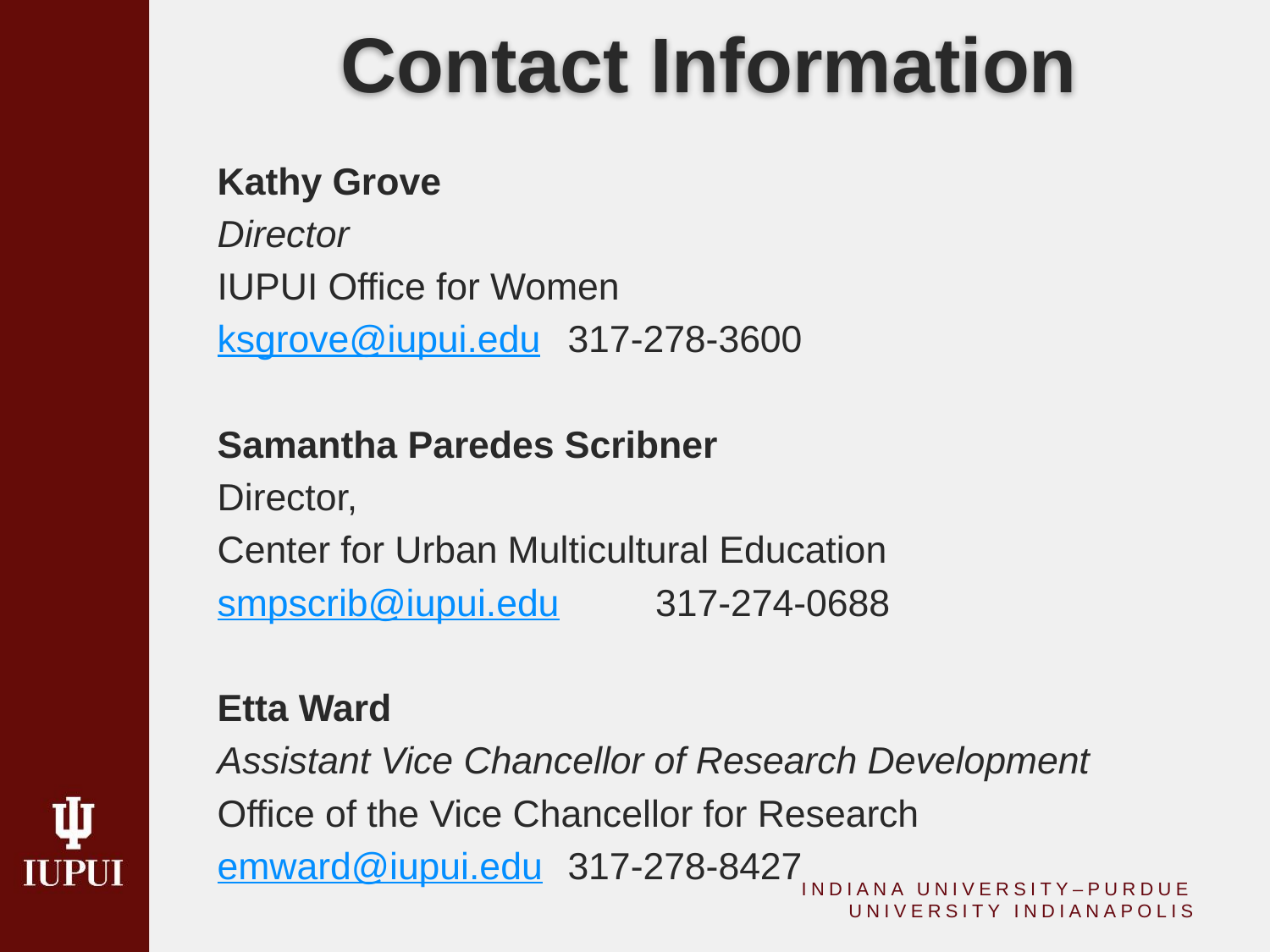

# Contact Information
Kathy Grove
Director
IUPUI Office for Women
ksgrove@iupui.edu		317-278-3600

Samantha Paredes Scribner
Director,
Center for Urban Multicultural Education
smpscrib@iupui.edu 		317-274-0688

Etta Ward
Assistant Vice Chancellor of Research Development
Office of the Vice Chancellor for Research
emward@iupui.edu		317-278-8427

INDIANA UNIVERSITY–PURDUE UNIVERSITY INDIANAPOLIS